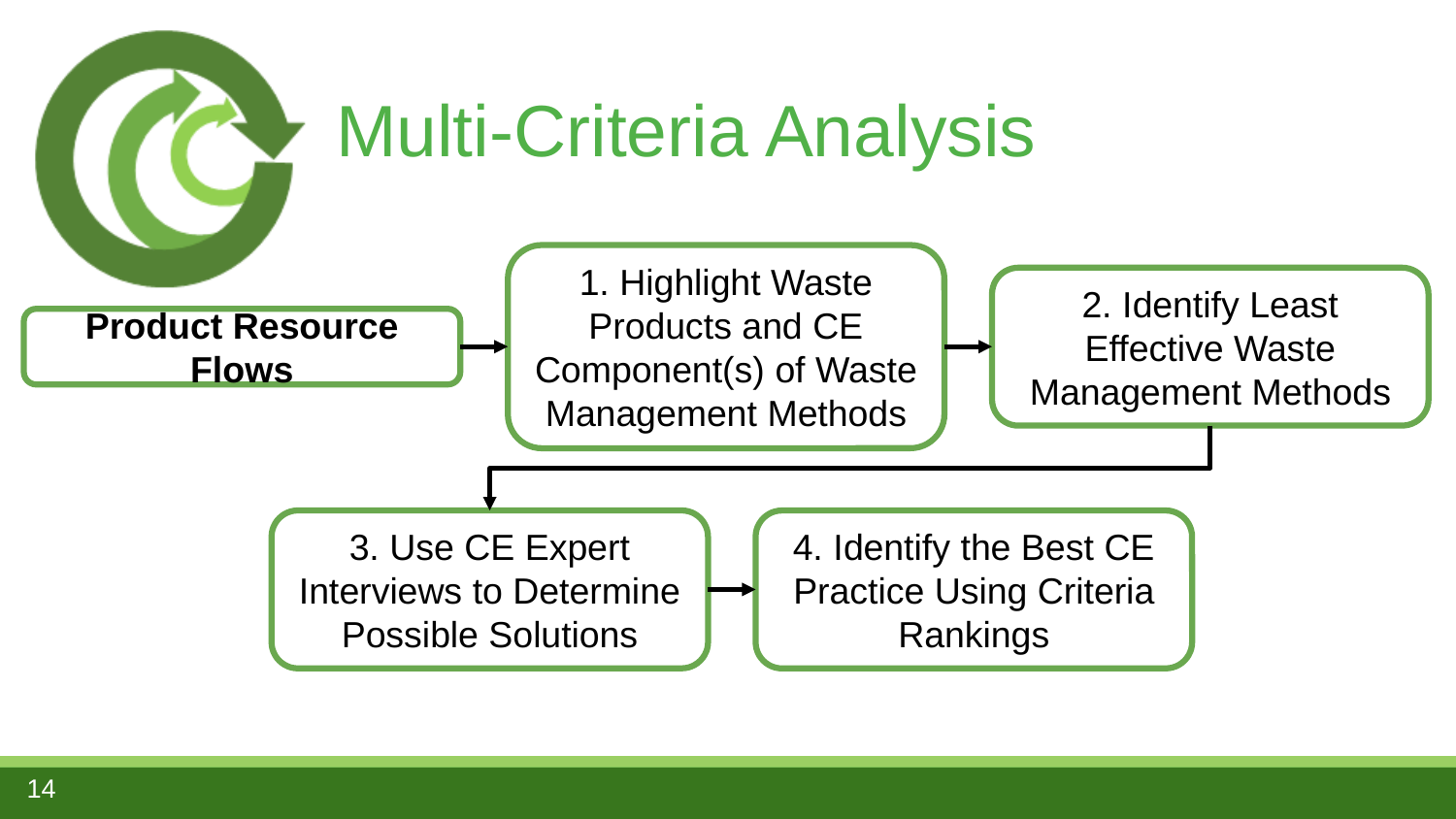

# Multi-Criteria Analysis
1. Highlight Waste Products and CE Component(s) of Waste Management Methods
2. Identify Least Effective Waste Management Methods
Product Resource Flows
3. Use CE Expert Interviews to Determine Possible Solutions
4. Identify the Best CE Practice Using Criteria Rankings
14